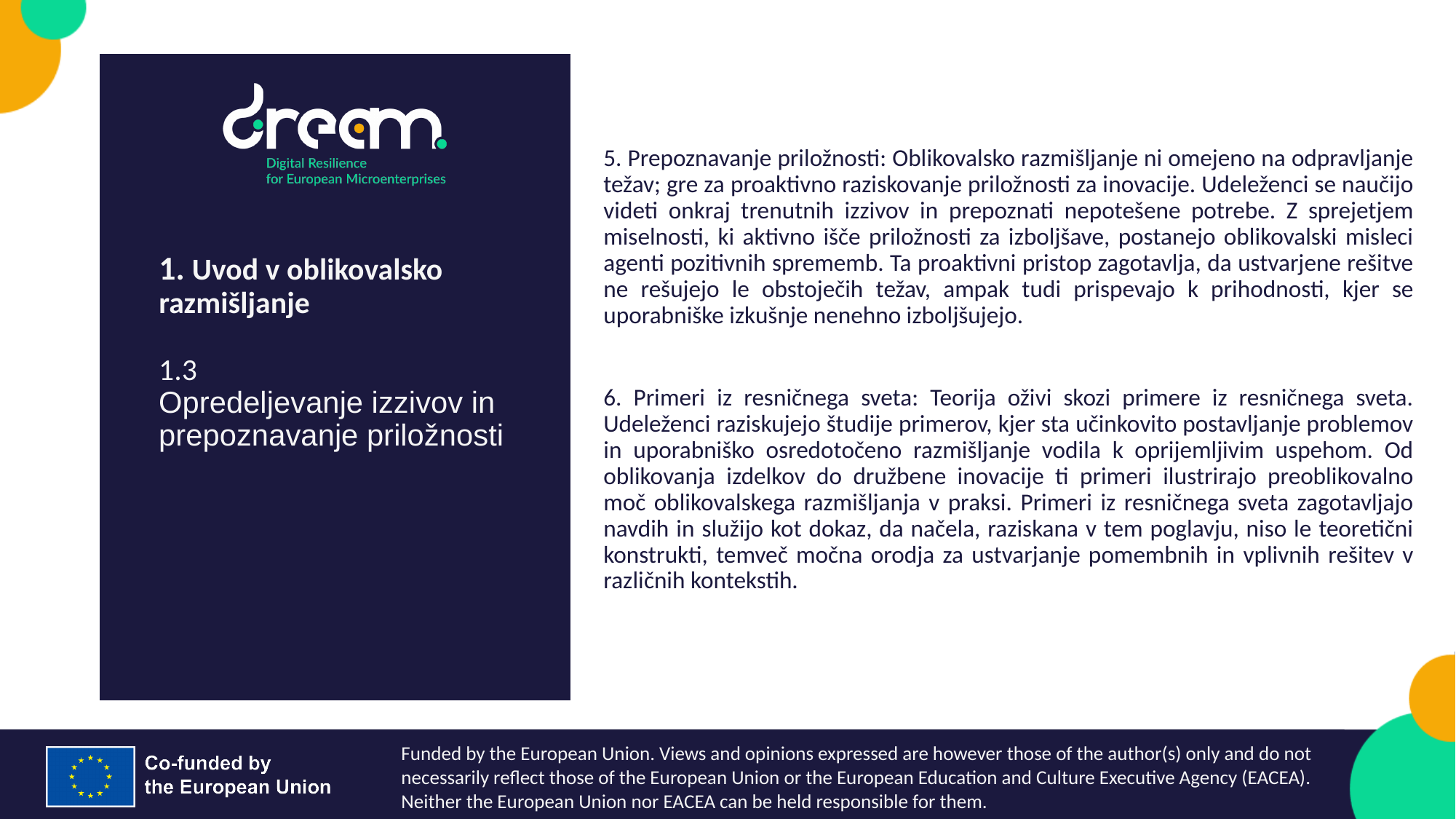

5. Prepoznavanje priložnosti: Oblikovalsko razmišljanje ni omejeno na odpravljanje težav; gre za proaktivno raziskovanje priložnosti za inovacije. Udeleženci se naučijo videti onkraj trenutnih izzivov in prepoznati nepotešene potrebe. Z sprejetjem miselnosti, ki aktivno išče priložnosti za izboljšave, postanejo oblikovalski misleci agenti pozitivnih sprememb. Ta proaktivni pristop zagotavlja, da ustvarjene rešitve ne rešujejo le obstoječih težav, ampak tudi prispevajo k prihodnosti, kjer se uporabniške izkušnje nenehno izboljšujejo.

6. Primeri iz resničnega sveta: Teorija oživi skozi primere iz resničnega sveta. Udeleženci raziskujejo študije primerov, kjer sta učinkovito postavljanje problemov in uporabniško osredotočeno razmišljanje vodila k oprijemljivim uspehom. Od oblikovanja izdelkov do družbene inovacije ti primeri ilustrirajo preoblikovalno moč oblikovalskega razmišljanja v praksi. Primeri iz resničnega sveta zagotavljajo navdih in služijo kot dokaz, da načela, raziskana v tem poglavju, niso le teoretični konstrukti, temveč močna orodja za ustvarjanje pomembnih in vplivnih rešitev v različnih kontekstih.

1. Uvod v oblikovalsko razmišljanje
1.3
Opredeljevanje izzivov in prepoznavanje priložnosti